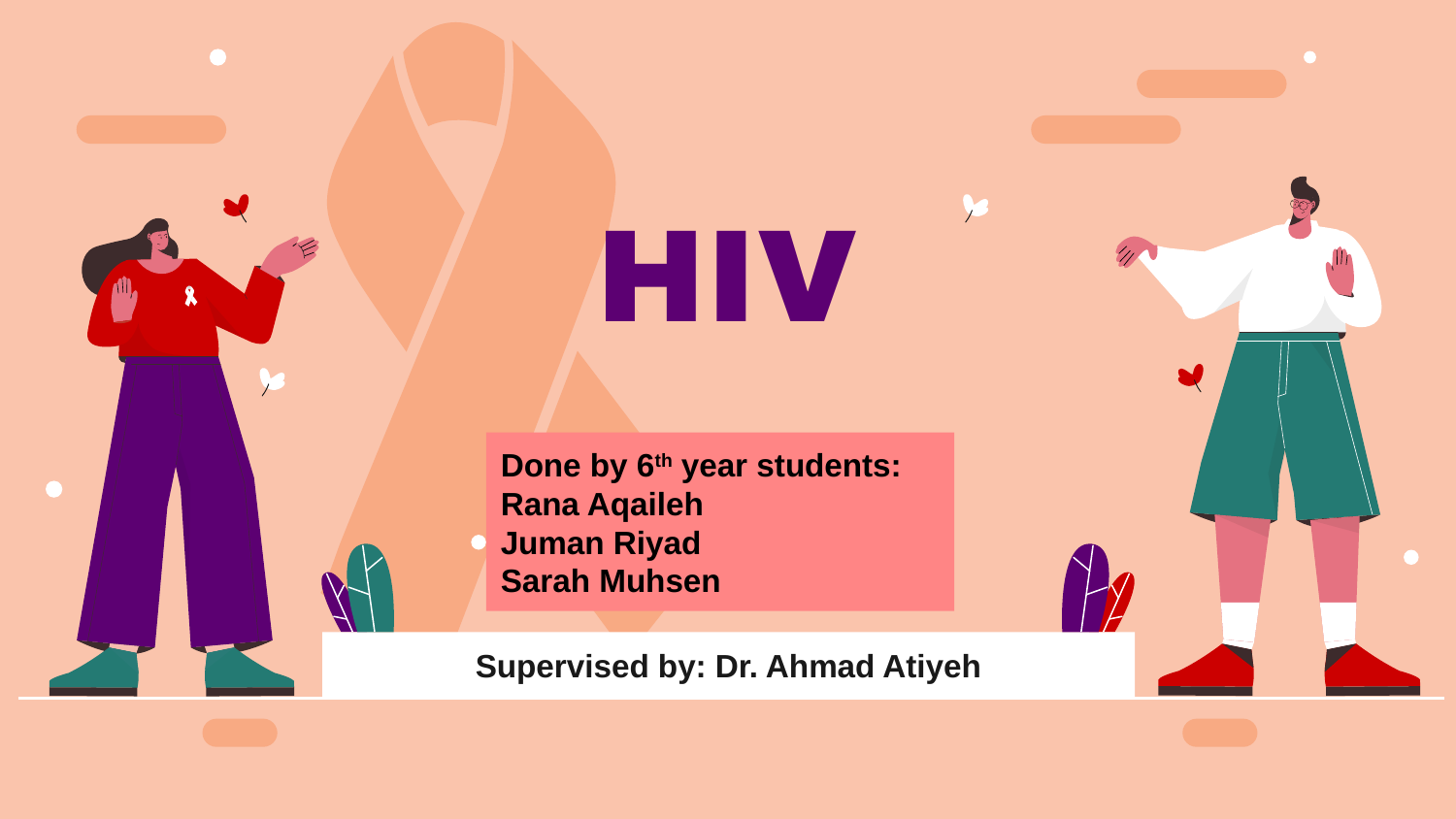

# HIV

Done by 6th year students:
Rana Aqaileh
Juman Riyad
Sarah Muhsen

Supervised by: Dr. Ahmad Atiyeh